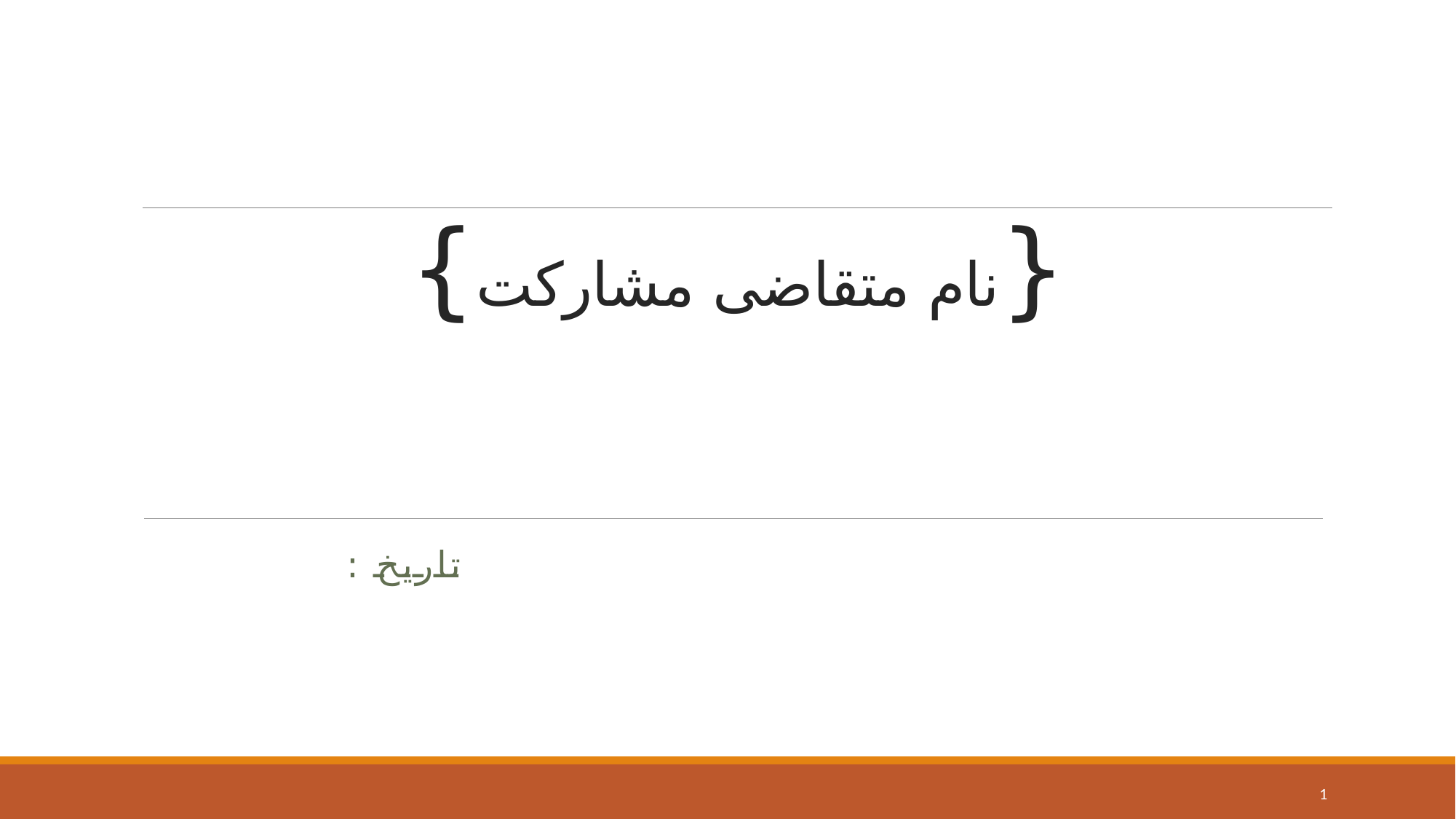

# {نام متقاضی مشارکت}
تاریخ :
1